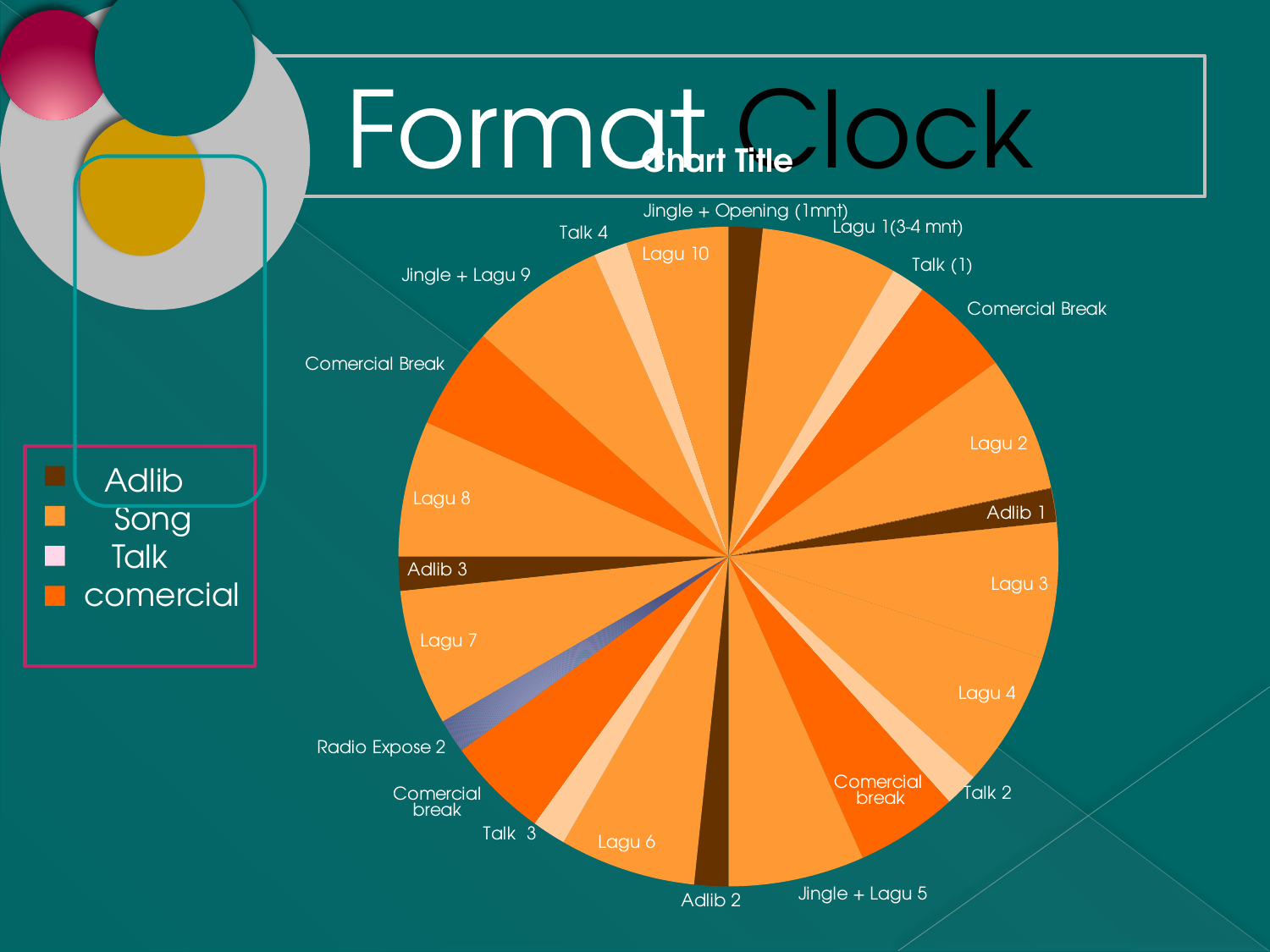

Format Clock

### Chart:

| Category |  |
|---|---|
| Jingle + Opening | 10.0 |
| Lagu 1 | 40.0 |
| Komentar + Insert 1 | 10.0 |
| Slot Spot Iklan 1 | 30.0 |
| Bridging + Lagu 2 | 40.0 |
| Adlib 1 | 10.0 |
| Lagu 3 | 40.0 |
| Bridging + Lagu 4 | 40.0 |
| Komentar + Radio Expose 1 | 10.0 |
| Slot Spot Iklan 2 | 30.0 |
| Jingle + Lagu 5 | 40.0 |
| Adlib 2 | 10.0 |
| Lagu 6 | 40.0 |
| Komentar + Insert 2 | 10.0 |
| Slot Spot Iklan 3 | 30.0 |
| Radio Expose 2 | 10.0 |
| Bridging + Lagu 7 | 40.0 |
| Adlib 3 | 10.0 |
| Lagu 8 | 40.0 |
| Komentar + Slot Spot Iklan 4 | 30.0 |
| Jingle + Lagu 9 | 40.0 |
| Smash + Insert 3 | 10.0 |
| Bridging + Lagu 10 | 30.0 |
  Adlib
   Song
Talk
     comercial